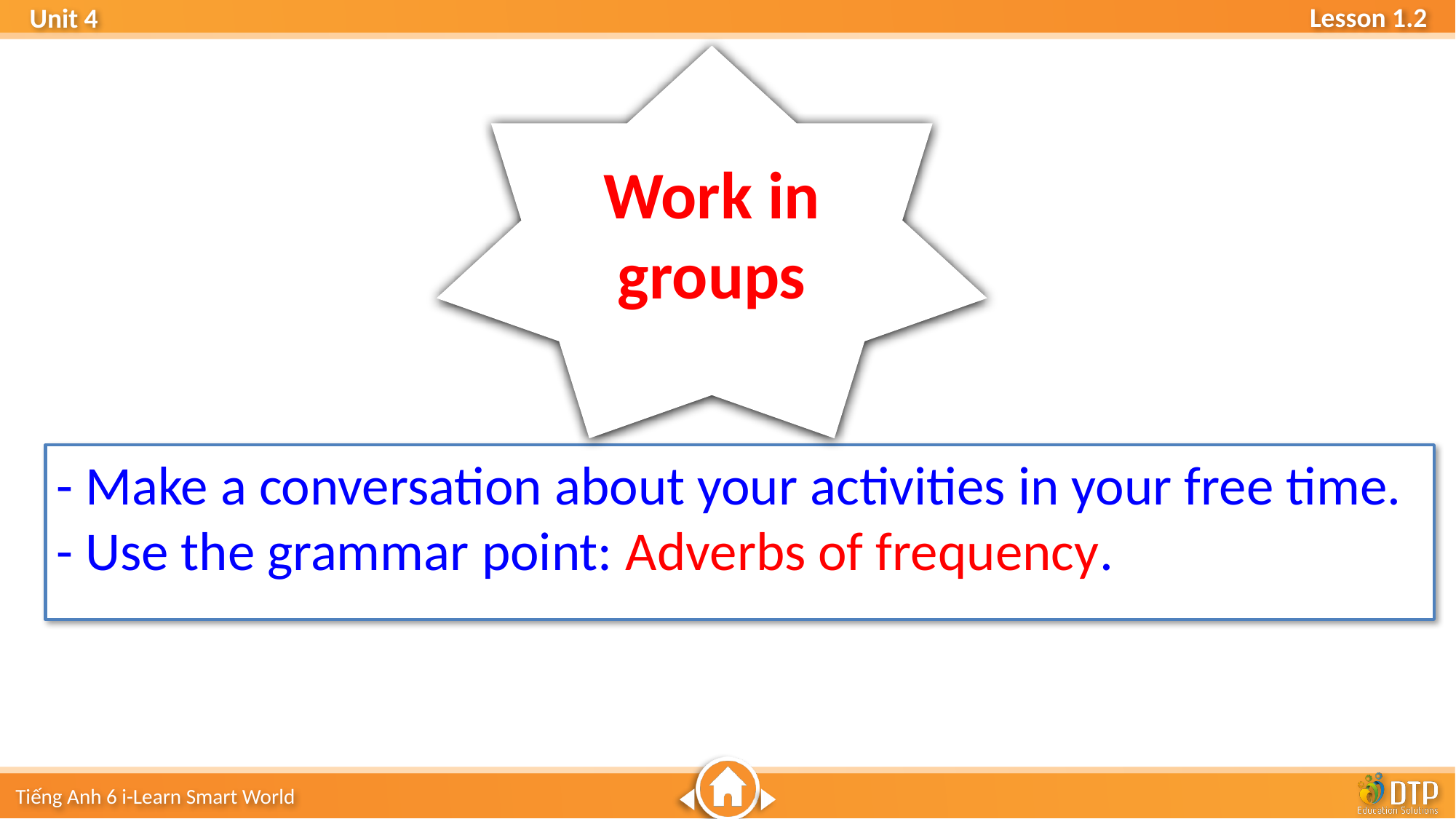

Work in groups
- Make a conversation about your activities in your free time.
- Use the grammar point: Adverbs of frequency.